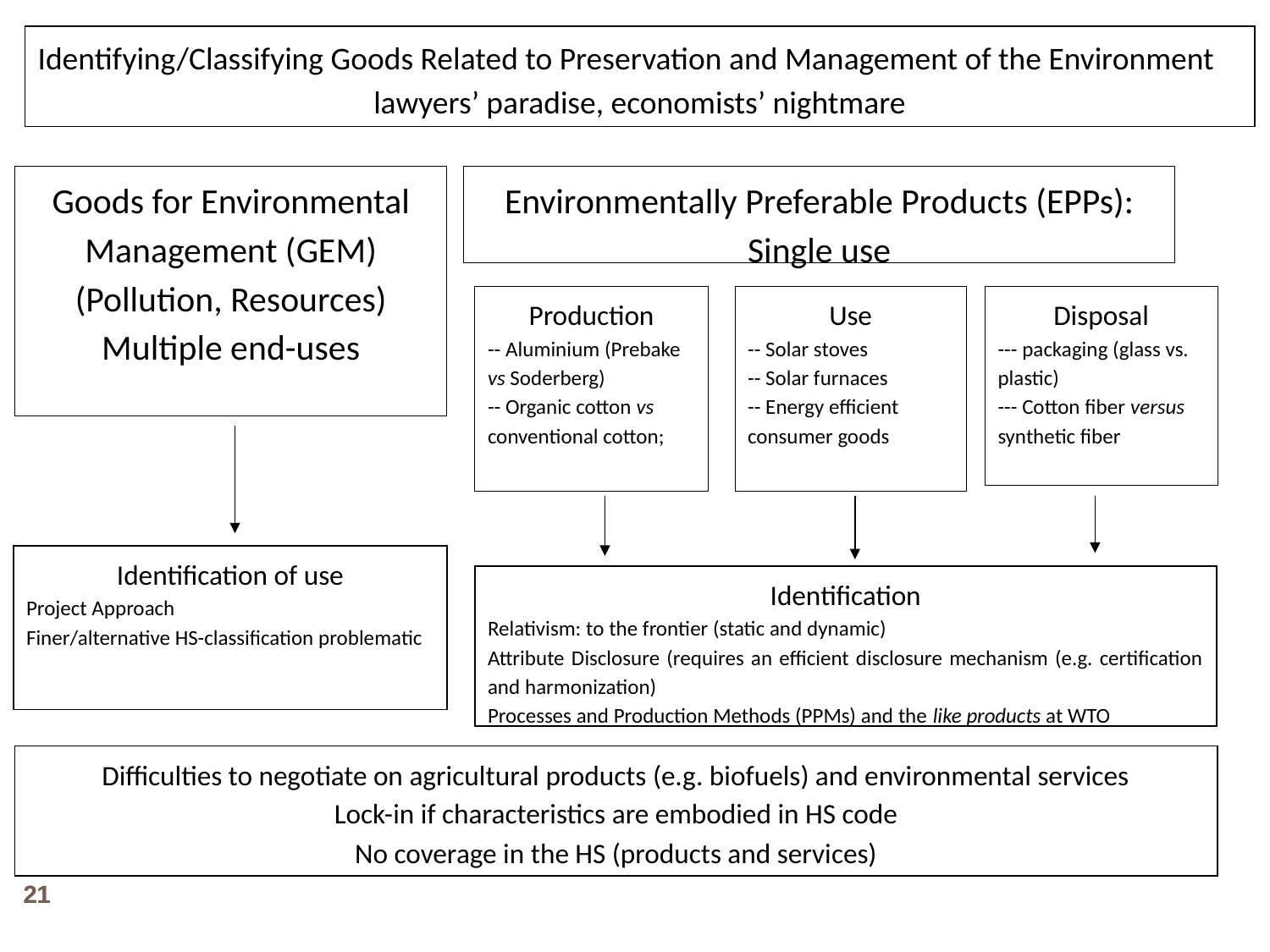

Identifying/Classifying Goods Related to Preservation and Management of the Environment
lawyers’ paradise, economists’ nightmare

Goods for Environmental Management (GEM) (Pollution, Resources)
Multiple end-uses
Environmentally Preferable Products (EPPs):
Single use
Production
-- Aluminium (Prebake vs Soderberg)
-- Organic cotton vs conventional cotton;
Use
-- Solar stoves
-- Solar furnaces
-- Energy efficient
consumer goods
Disposal
--- packaging (glass vs. plastic)
--- Cotton fiber versus synthetic fiber
Identification of use
Project Approach
Finer/alternative HS-classification problematic
Identification
Relativism: to the frontier (static and dynamic)
Attribute Disclosure (requires an efficient disclosure mechanism (e.g. certification and harmonization)
Processes and Production Methods (PPMs) and the like products at WTO
Difficulties to negotiate on agricultural products (e.g. biofuels) and environmental services
Lock-in if characteristics are embodied in HS code
No coverage in the HS (products and services)
21
21